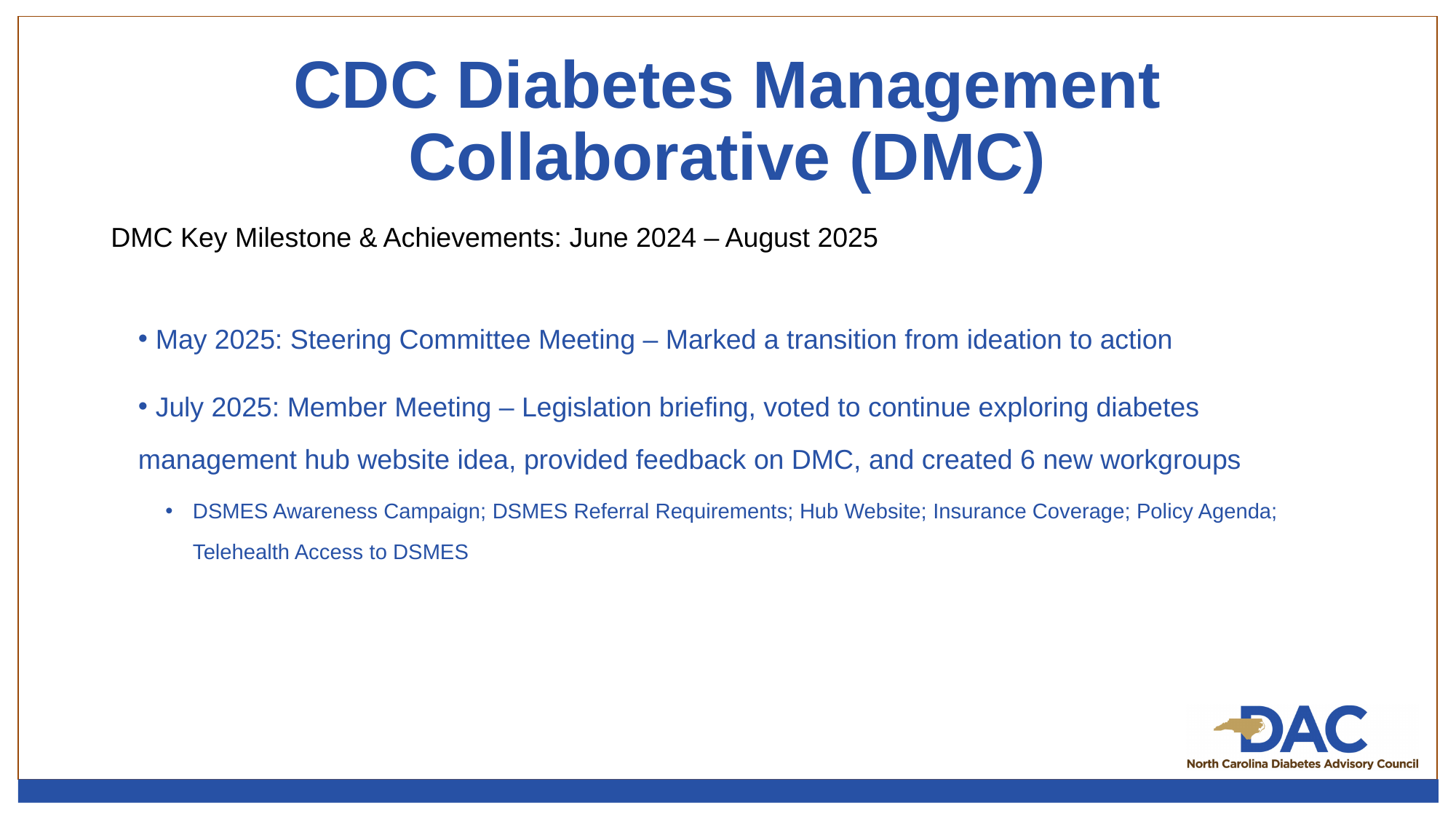

# CDC Diabetes Management Collaborative (DMC)
DMC Key Milestone & Achievements: June 2024 – August 2025
 May 2025: Steering Committee Meeting – Marked a transition from ideation to action
 July 2025: Member Meeting – Legislation briefing, voted to continue exploring diabetes management hub website idea, provided feedback on DMC, and created 6 new workgroups
DSMES Awareness Campaign; DSMES Referral Requirements; Hub Website; Insurance Coverage; Policy Agenda; Telehealth Access to DSMES